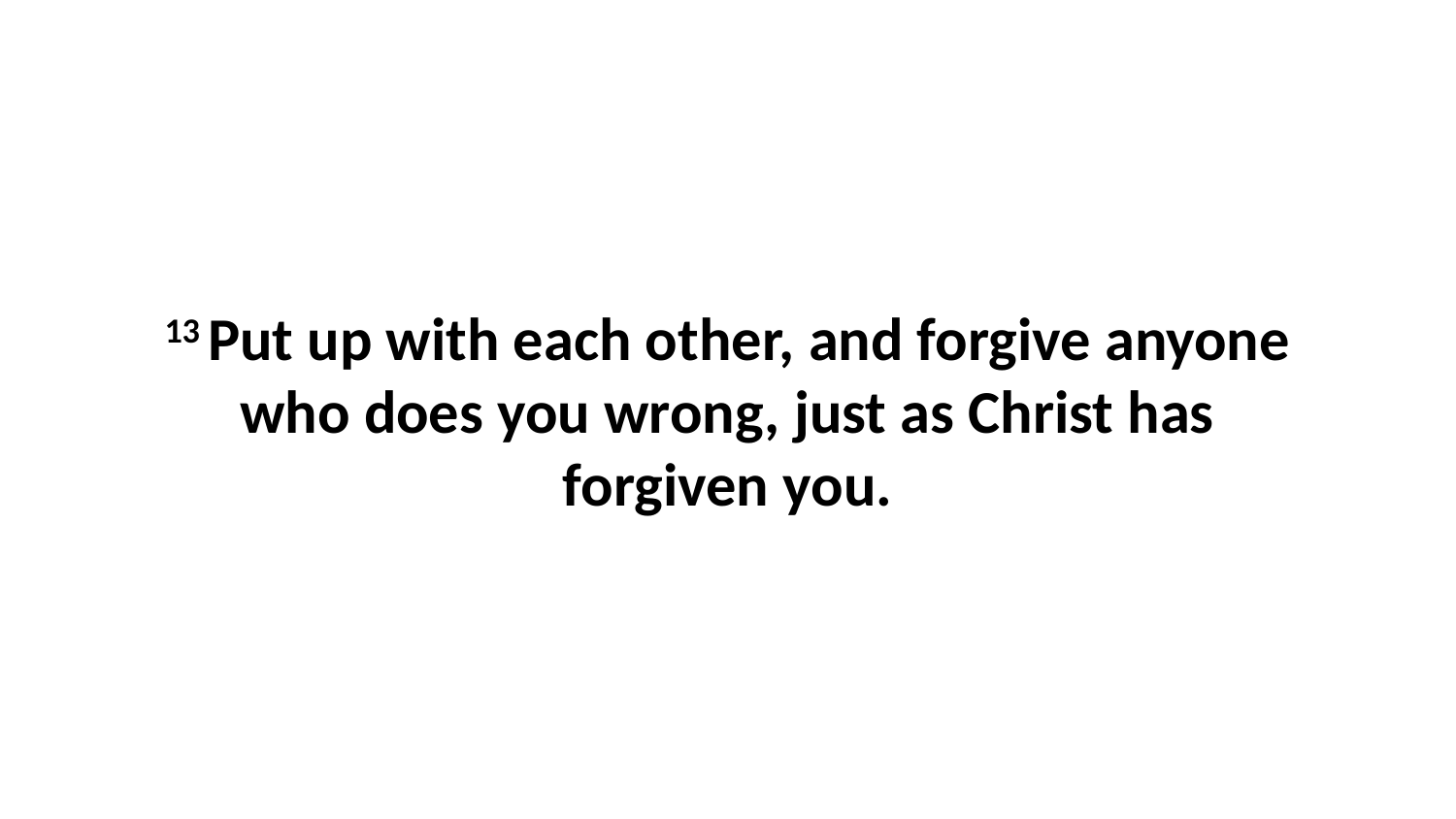

13 Put up with each other, and forgive anyone who does you wrong, just as Christ has forgiven you.